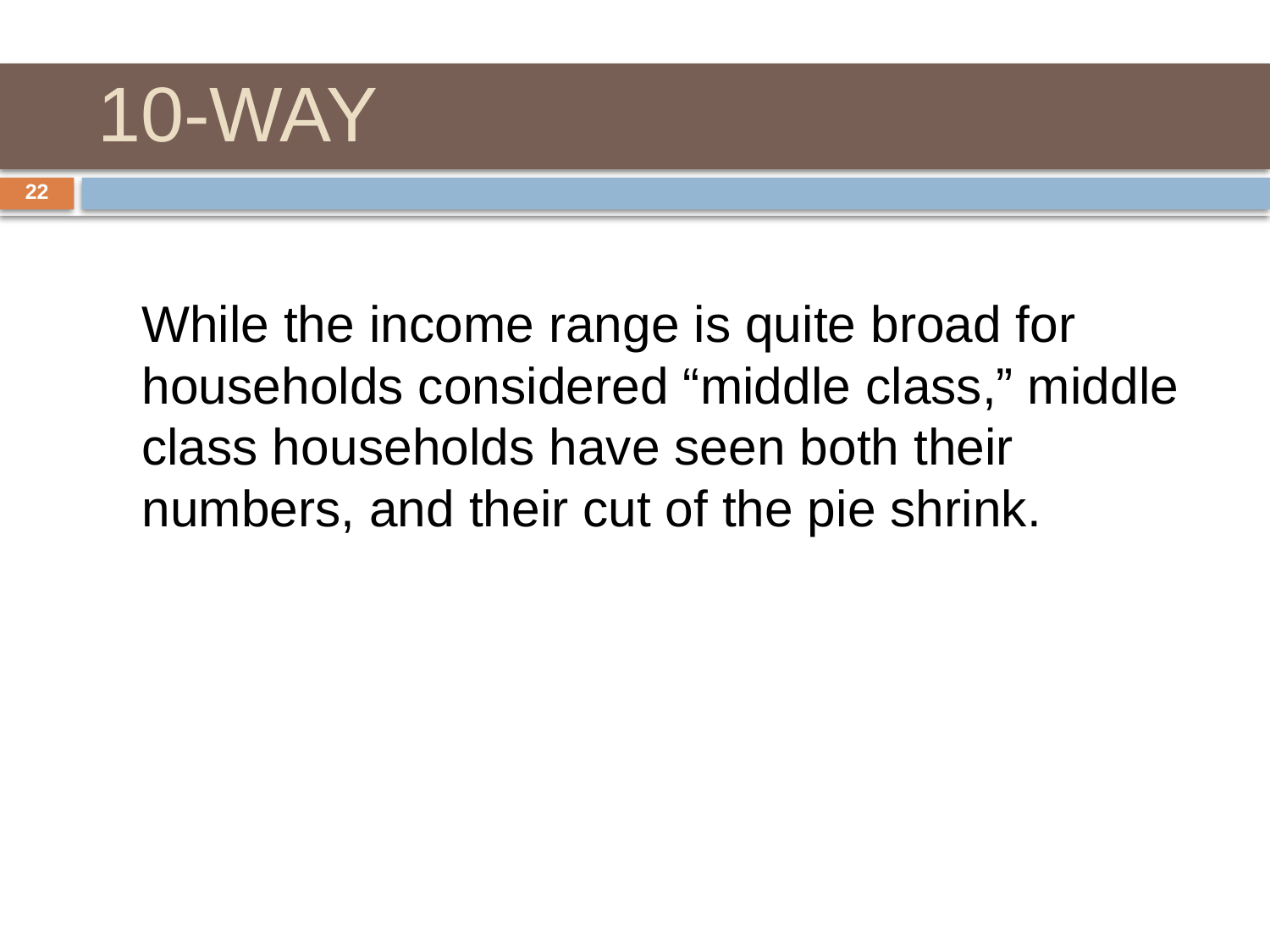

# 10-WAY

22

	While the income range is quite broad for households considered “middle class,” middle class households have seen both their numbers, and their cut of the pie shrink.